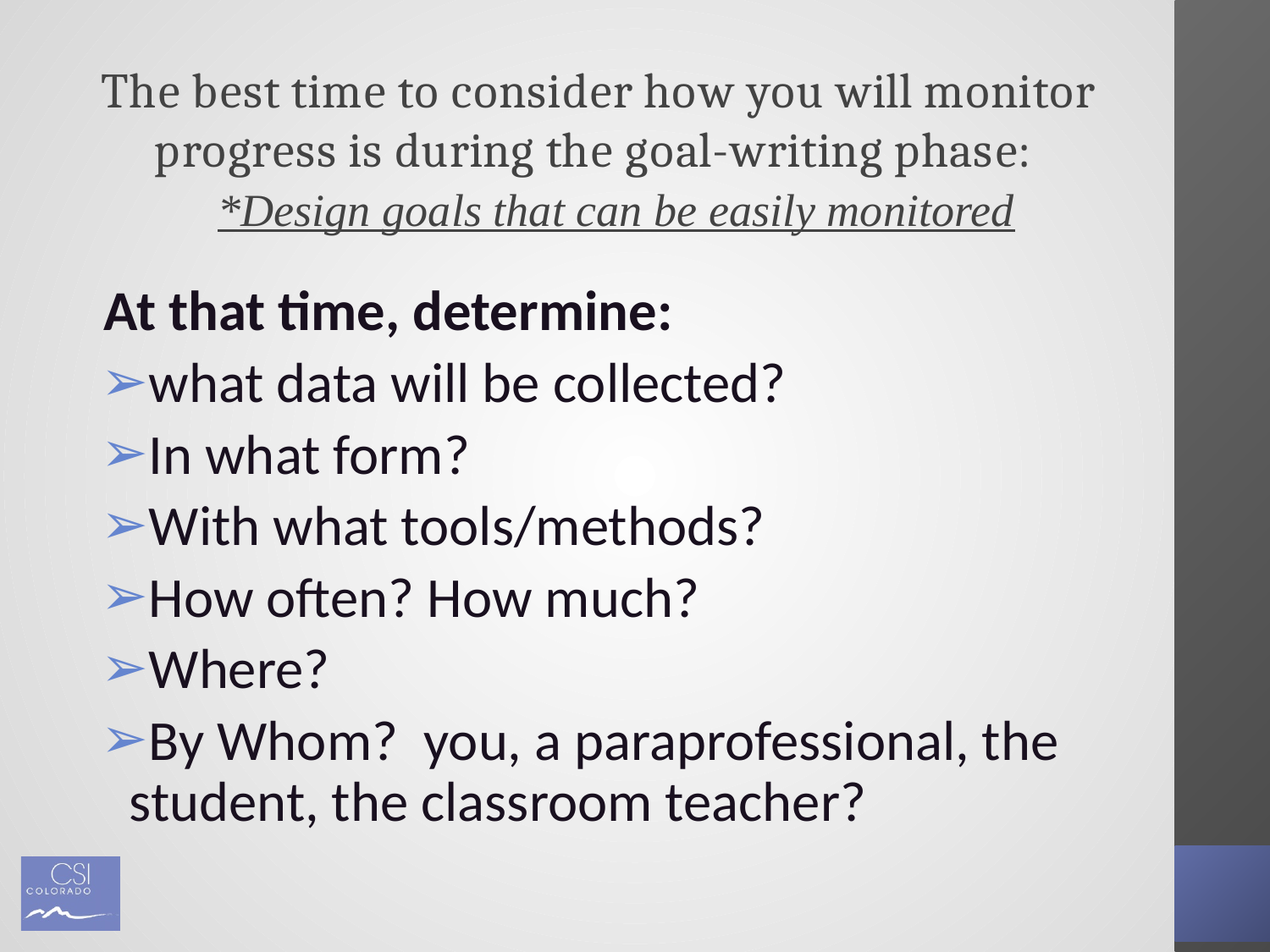

# The best time to consider how you will monitor progress is during the goal-writing phase:
*Design goals that can be easily monitored

At that time, determine:
what data will be collected?
In what form?
With what tools/methods?
How often? How much?
Where?
By Whom?  you, a paraprofessional, the student, the classroom teacher?